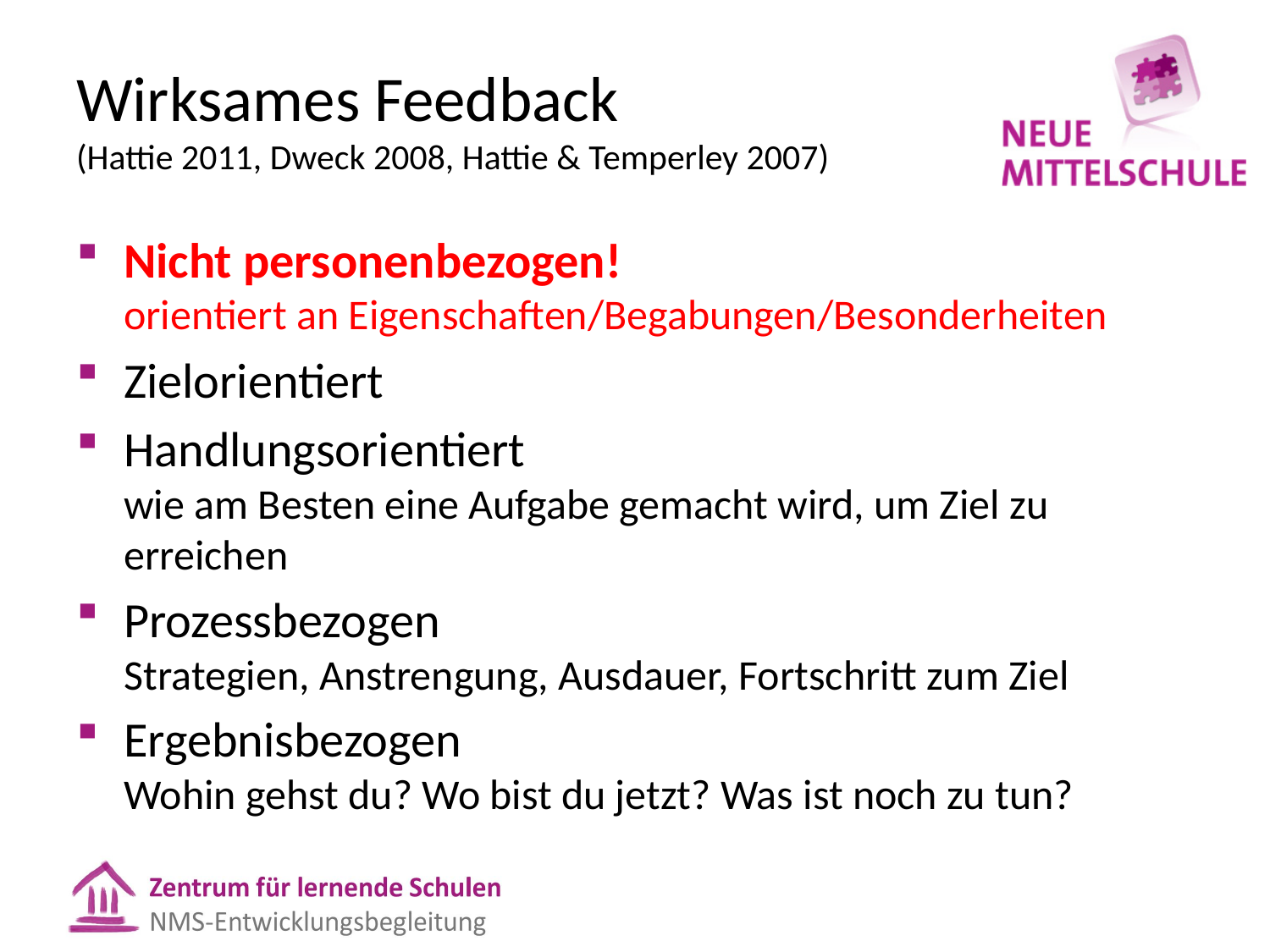

# Wirksames Feedback (Hattie 2011, Dweck 2008, Hattie & Temperley 2007)
Nicht personenbezogen!
orientiert an Eigenschaften/Begabungen/Besonderheiten
Zielorientiert
Handlungsorientiert
wie am Besten eine Aufgabe gemacht wird, um Ziel zu erreichen
Prozessbezogen
Strategien, Anstrengung, Ausdauer, Fortschritt zum Ziel
Ergebnisbezogen
Wohin gehst du? Wo bist du jetzt? Was ist noch zu tun?